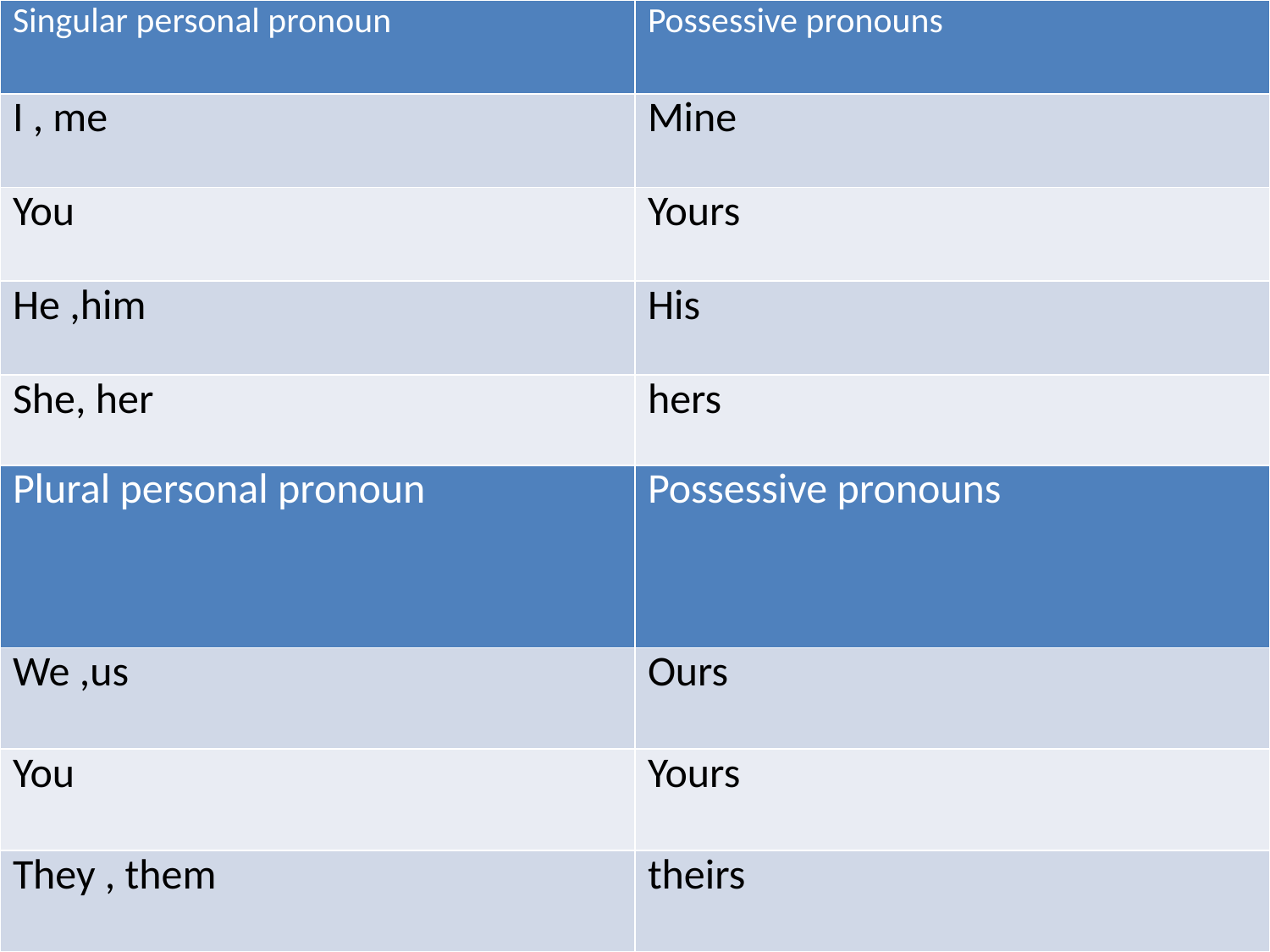

| Singular personal pronoun | Possessive pronouns |
| --- | --- |
| I , me | Mine |
| You | Yours |
| He ,him | His |
| She, her | hers |
| Plural personal pronoun | Possessive pronouns |
| --- | --- |
| We ,us | Ours |
| You | Yours |
| They , them | theirs |